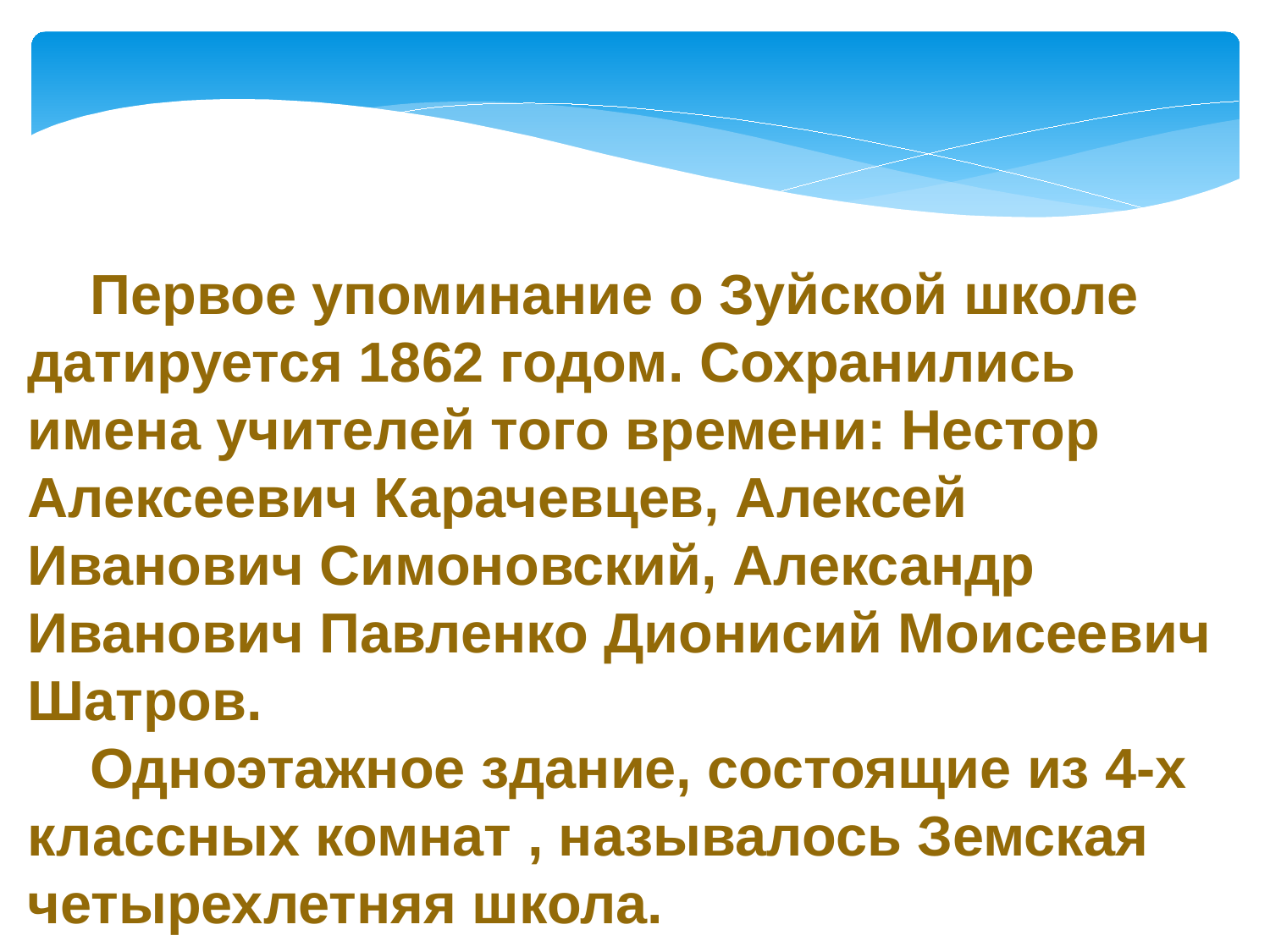

Первое упоминание о Зуйской школе датируется 1862 годом. Сохранились имена учителей того времени: Нестор Алексеевич Карачевцев, Алексей Иванович Симоновский, Александр Иванович Павленко Дионисий Моисеевич Шатров.
    Одноэтажное здание, состоящие из 4-х классных комнат , называлось Земская четырехлетняя школа.